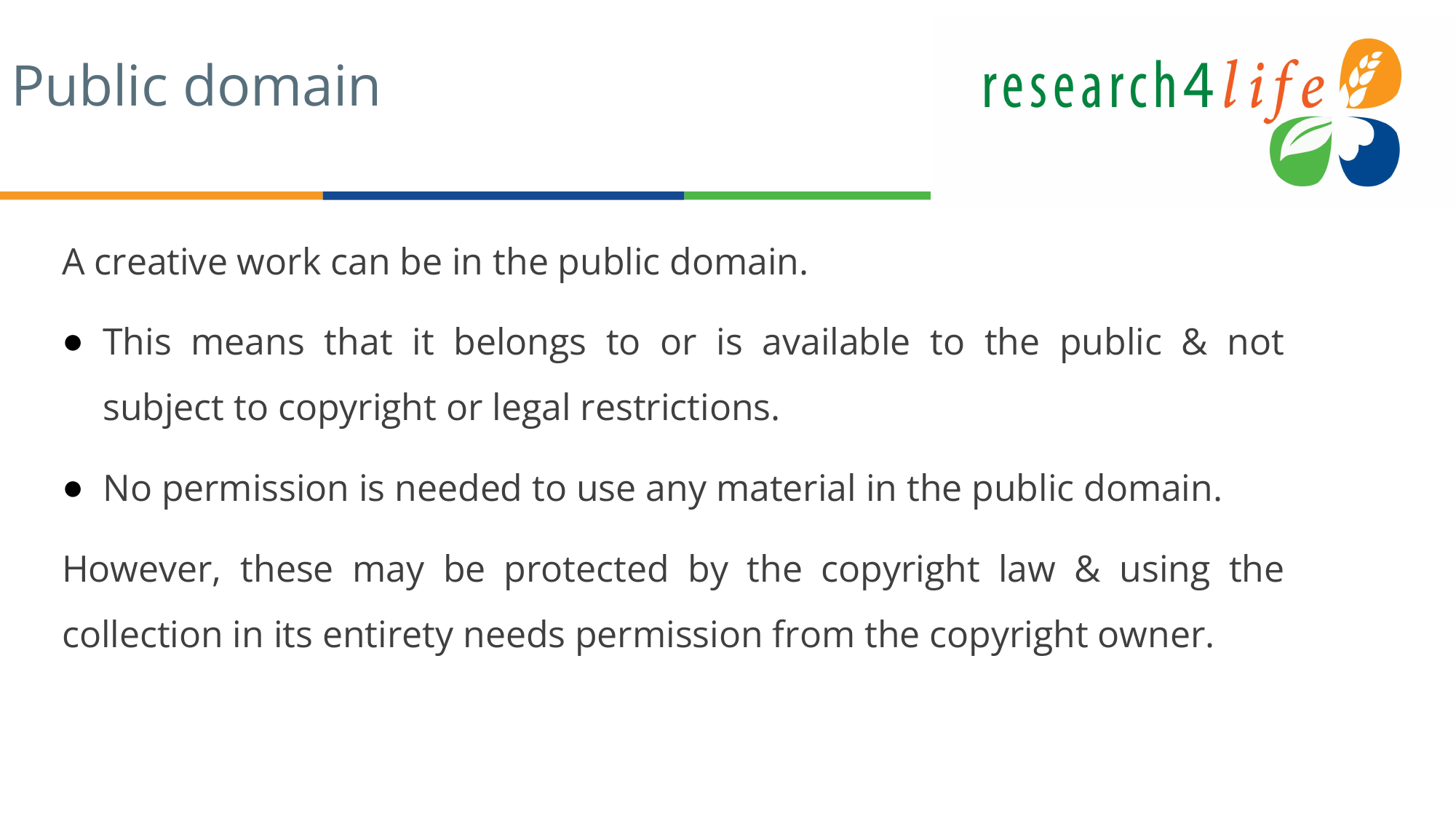

# Public domain
A creative work can be in the public domain.
This means that it belongs to or is available to the public & not subject to copyright or legal restrictions.
No permission is needed to use any material in the public domain.
However, these may be protected by the copyright law & using the collection in its entirety needs permission from the copyright owner.